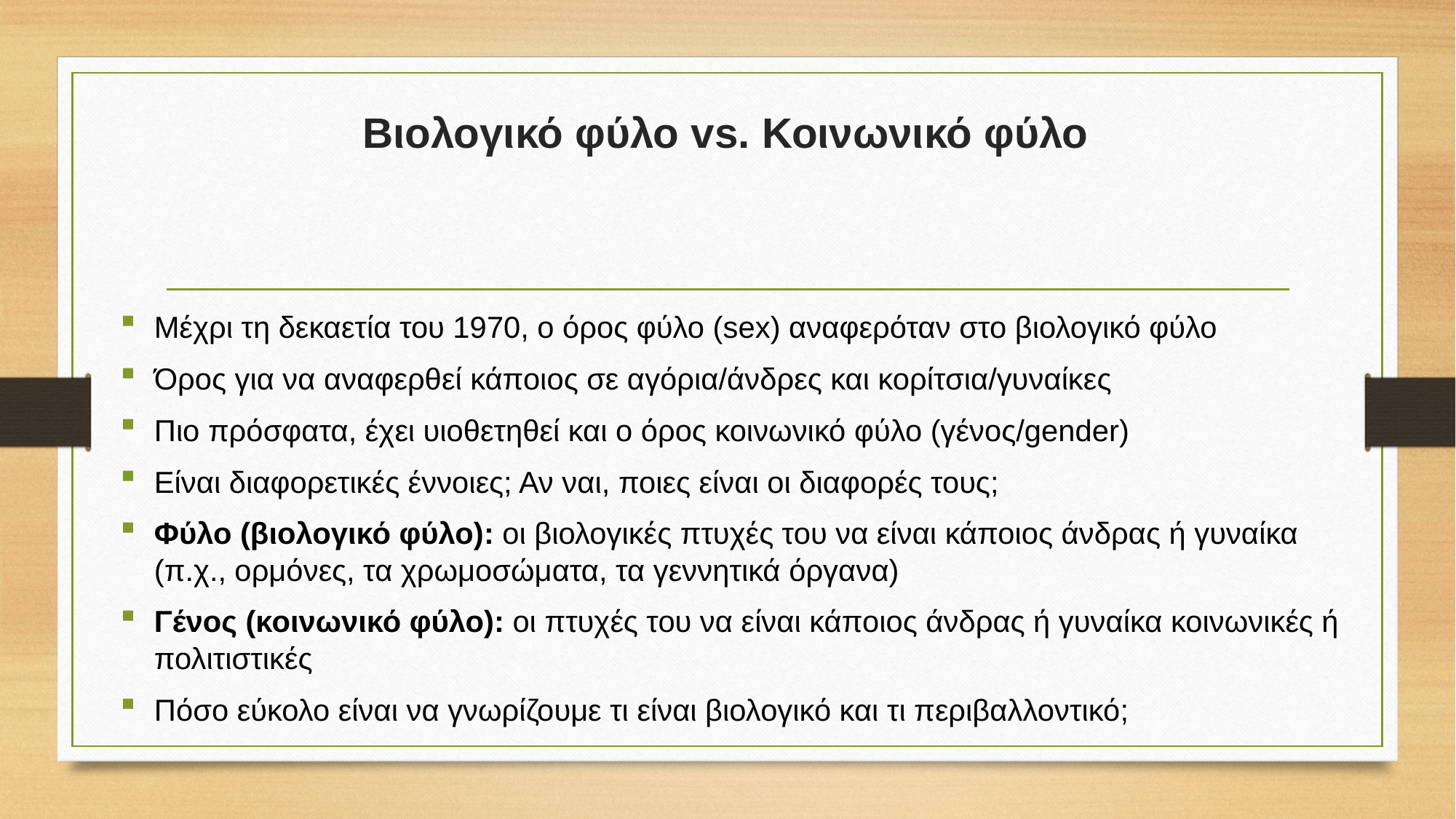

# Βιολογικό φύλο vs. Κοινωνικό φύλο
Μέχρι τη δεκαετία του 1970, ο όρος φύλο (sex) αναφερόταν στο βιολογικό φύλο
Όρος για να αναφερθεί κάποιος σε αγόρια/άνδρες και κορίτσια/γυναίκες
Πιο πρόσφατα, έχει υιοθετηθεί και ο όρος κοινωνικό φύλο (γένος/gender)
Είναι διαφορετικές έννοιες; Αν ναι, ποιες είναι οι διαφορές τους;
Φύλο (βιολογικό φύλο): οι βιολογικές πτυχές του να είναι κάποιος άνδρας ή γυναίκα (π.χ., ορμόνες, τα χρωμοσώματα, τα γεννητικά όργανα)
Γένος (κοινωνικό φύλο): οι πτυχές του να είναι κάποιος άνδρας ή γυναίκα κοινωνικές ή πολιτιστικές
Πόσο εύκολο είναι να γνωρίζουμε τι είναι βιολογικό και τι περιβαλλοντικό;